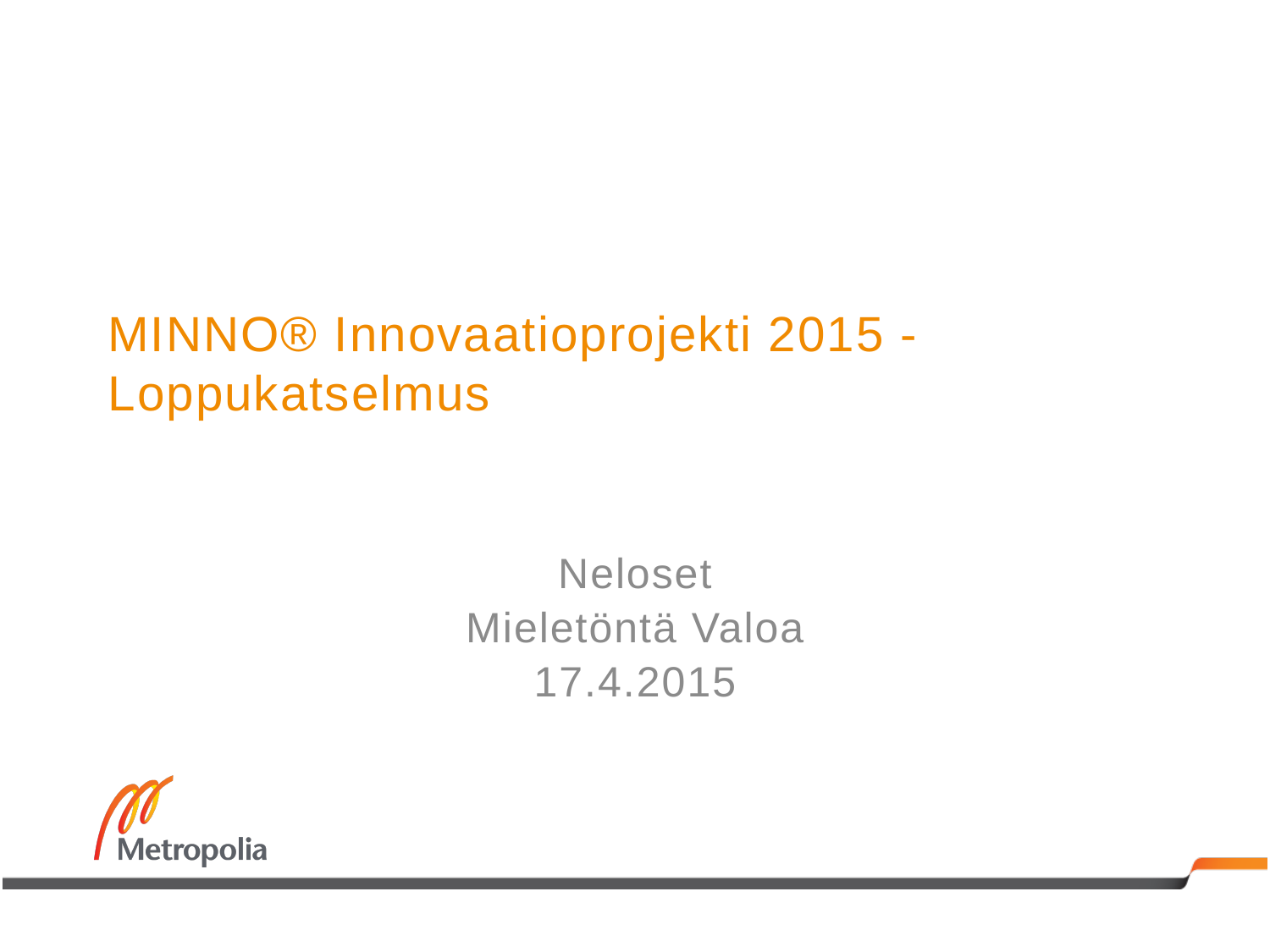

# MINNO® Innovaatioprojekti 2015 - Loppukatselmus
Neloset
Mieletöntä Valoa
17.4.2015